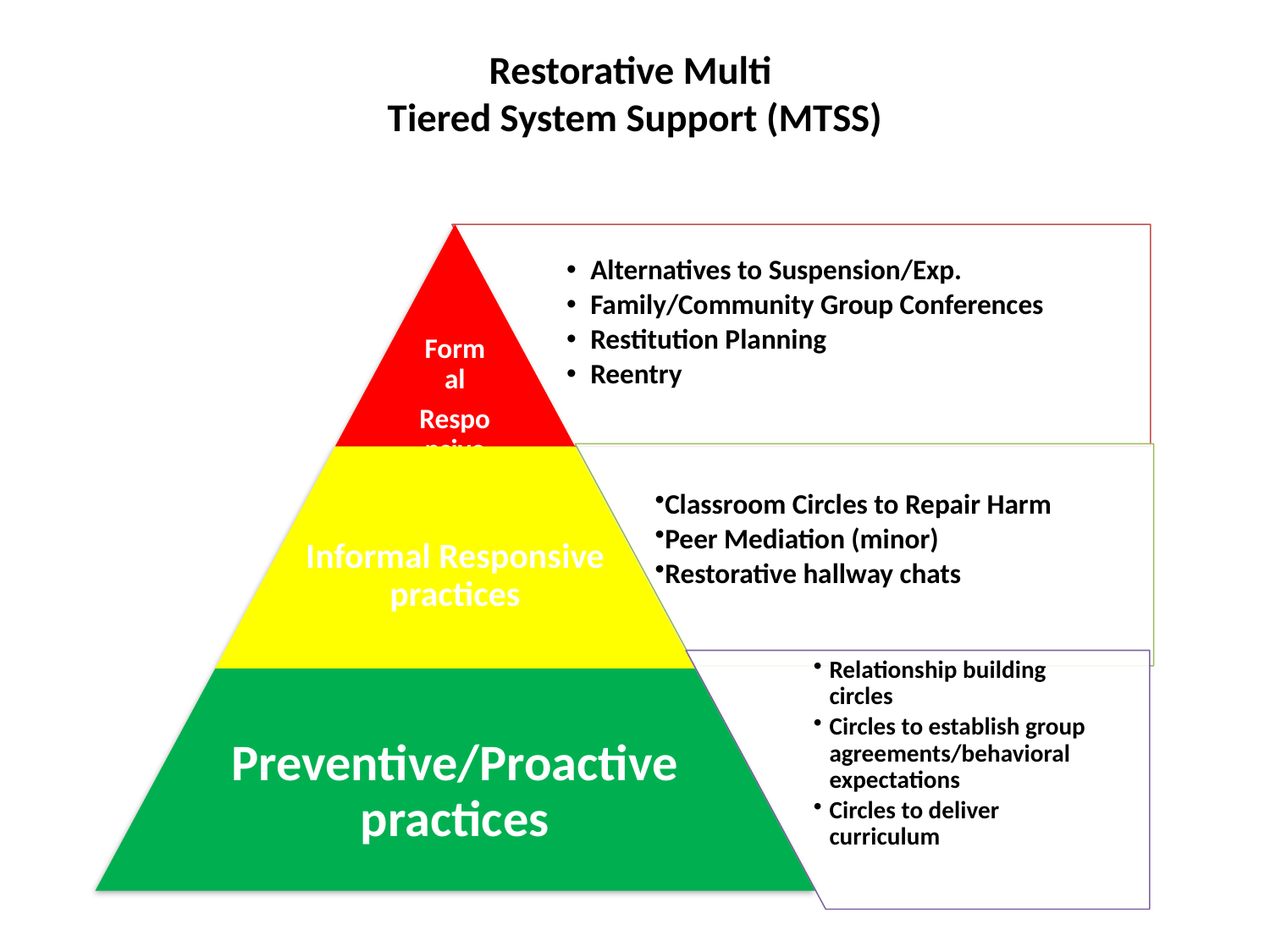

# Restorative Multi Tiered System Support (MTSS)
Alternatives to Suspension/Exp.
Family/Community Group Conferences
Restitution Planning
Reentry

Formal
Responsive

Classroom Circles to Repair Harm
Peer Mediation (minor)
Restorative hallway chats
Informal Responsive practices
Relationship building circles
Circles to establish group agreements/behavioral expectations
Circles to deliver curriculum
Preventive/Proactive practices